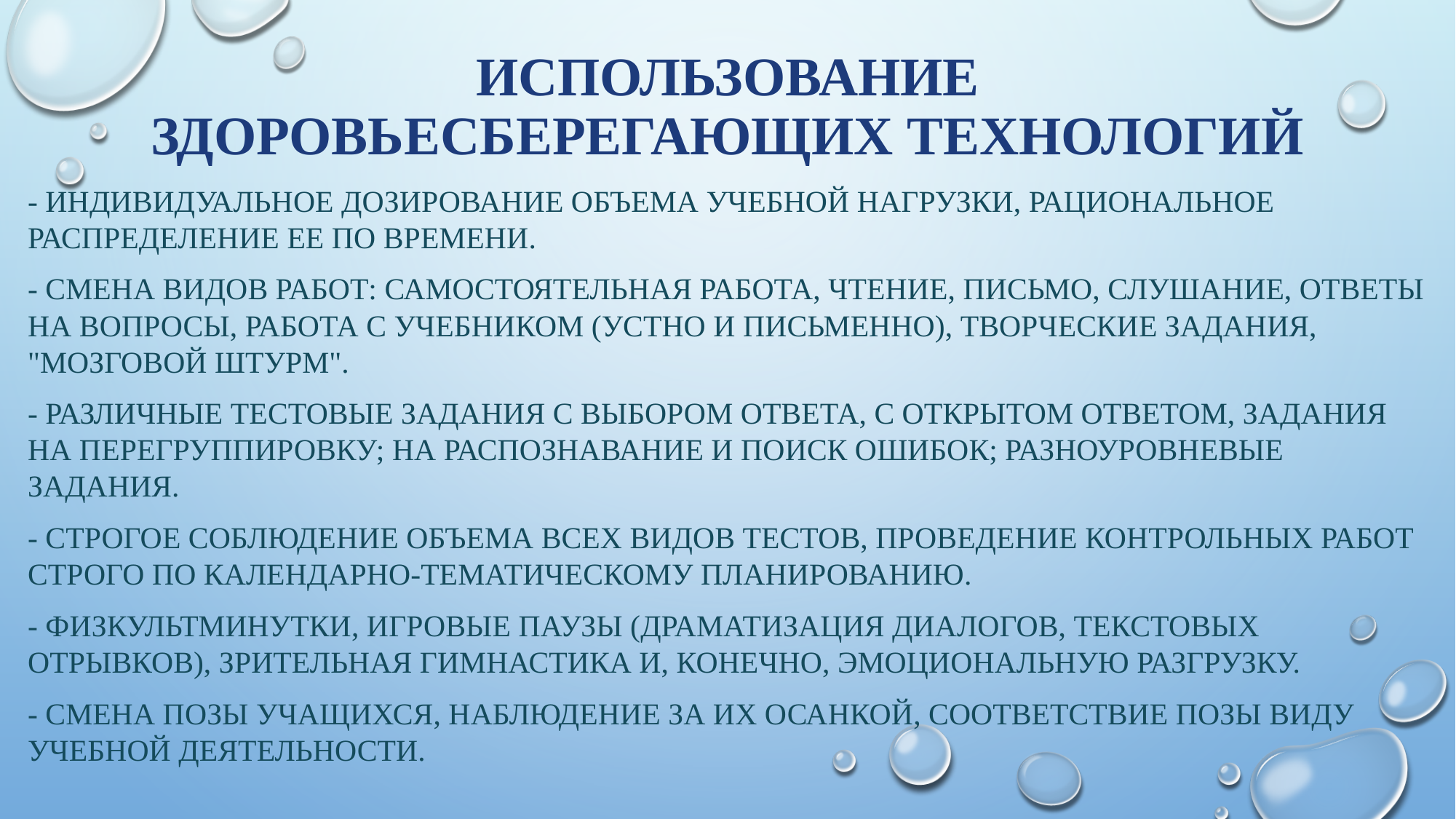

# Использование здоровьесберегающих технологий
- индивидуальное дозирование объема учебной нагрузки, рациональное распределение ее по времени.
- смена видов работ: самостоятельная работа, чтение, письмо, слушание, ответы на вопросы, работа с учебником (устно и письменно), творческие задания, "мозговой штурм".
- различные тестовые задания с выбором ответа, с открытом ответом, задания на перегруппировку; на распознавание и поиск ошибок; разноуровневые задания.
- строгое соблюдение объема всех видов тестов, проведение контрольных работ строго по календарно-тематическому планированию.
- физкультминутки, игровые паузы (драматизация диалогов, текстовых отрывков), зрительная гимнастика и, конечно, эмоциональную разгрузку.
- смена позы учащихся, наблюдение за их осанкой, соответствие позы виду учебной деятельности.